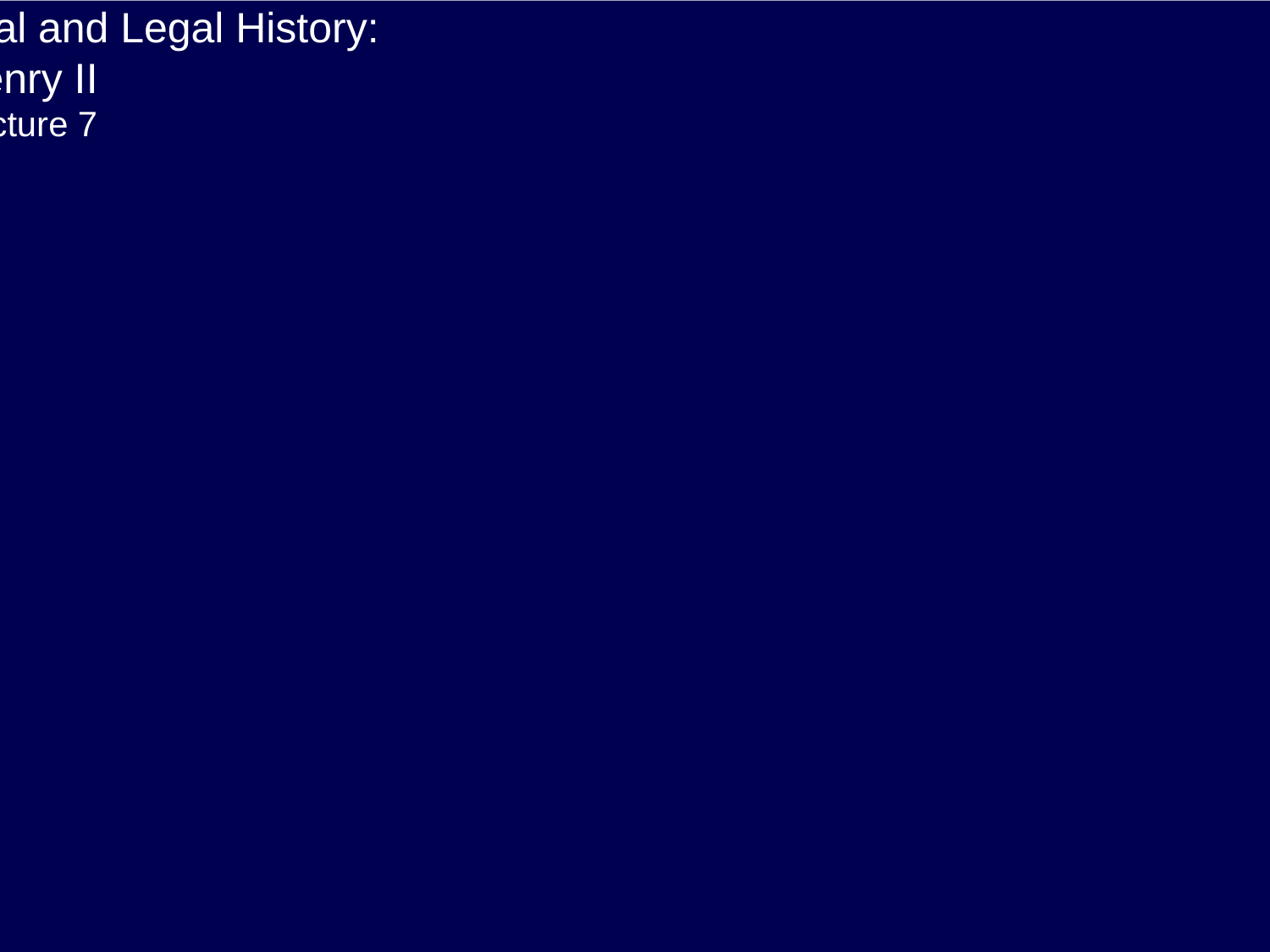

English Constitutional and Legal History:
Henry II
Lecture 7

Click here for a printed outline.